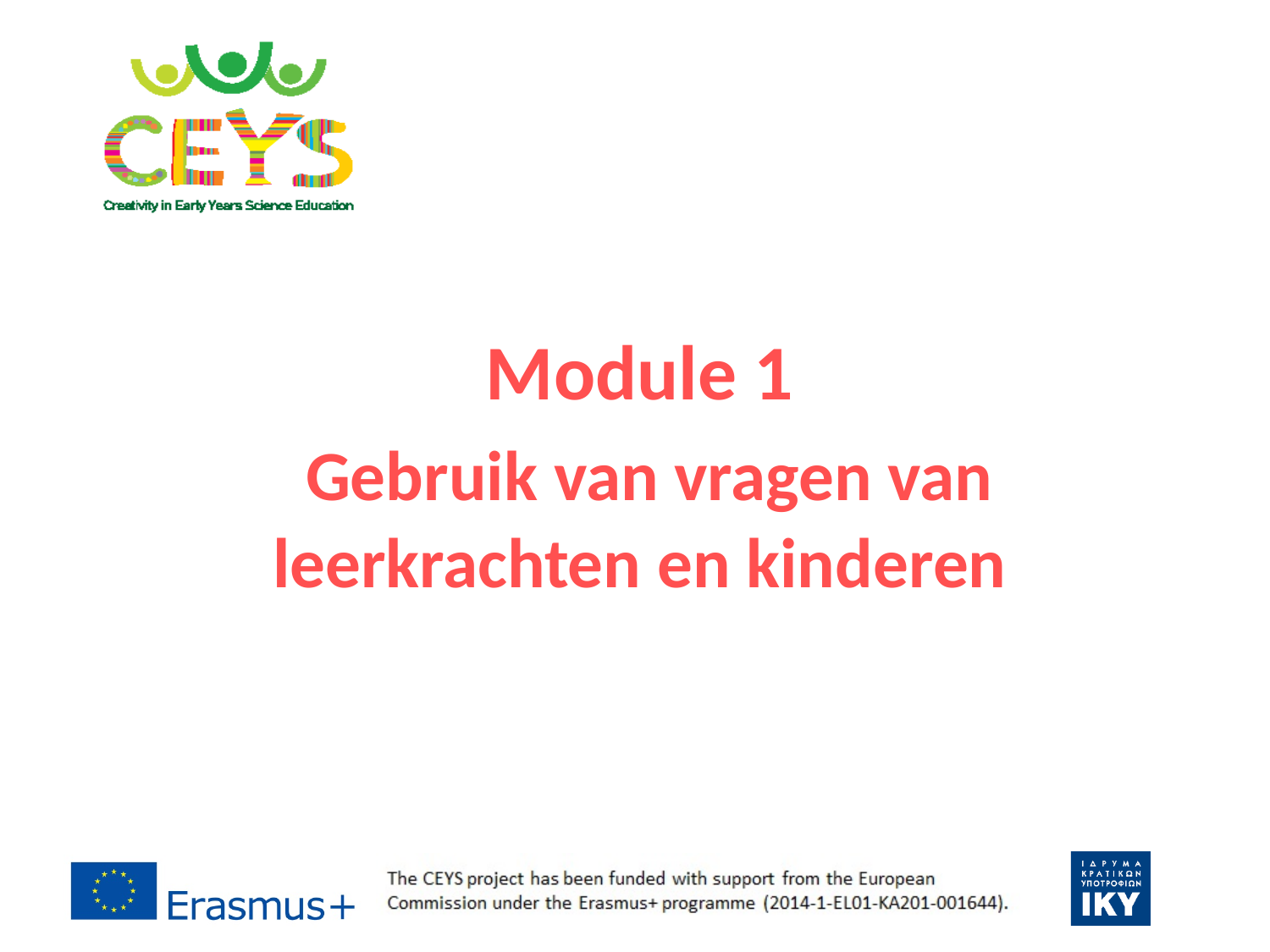

# Module 1 Gebruik van vragen van leerkrachten en kinderen